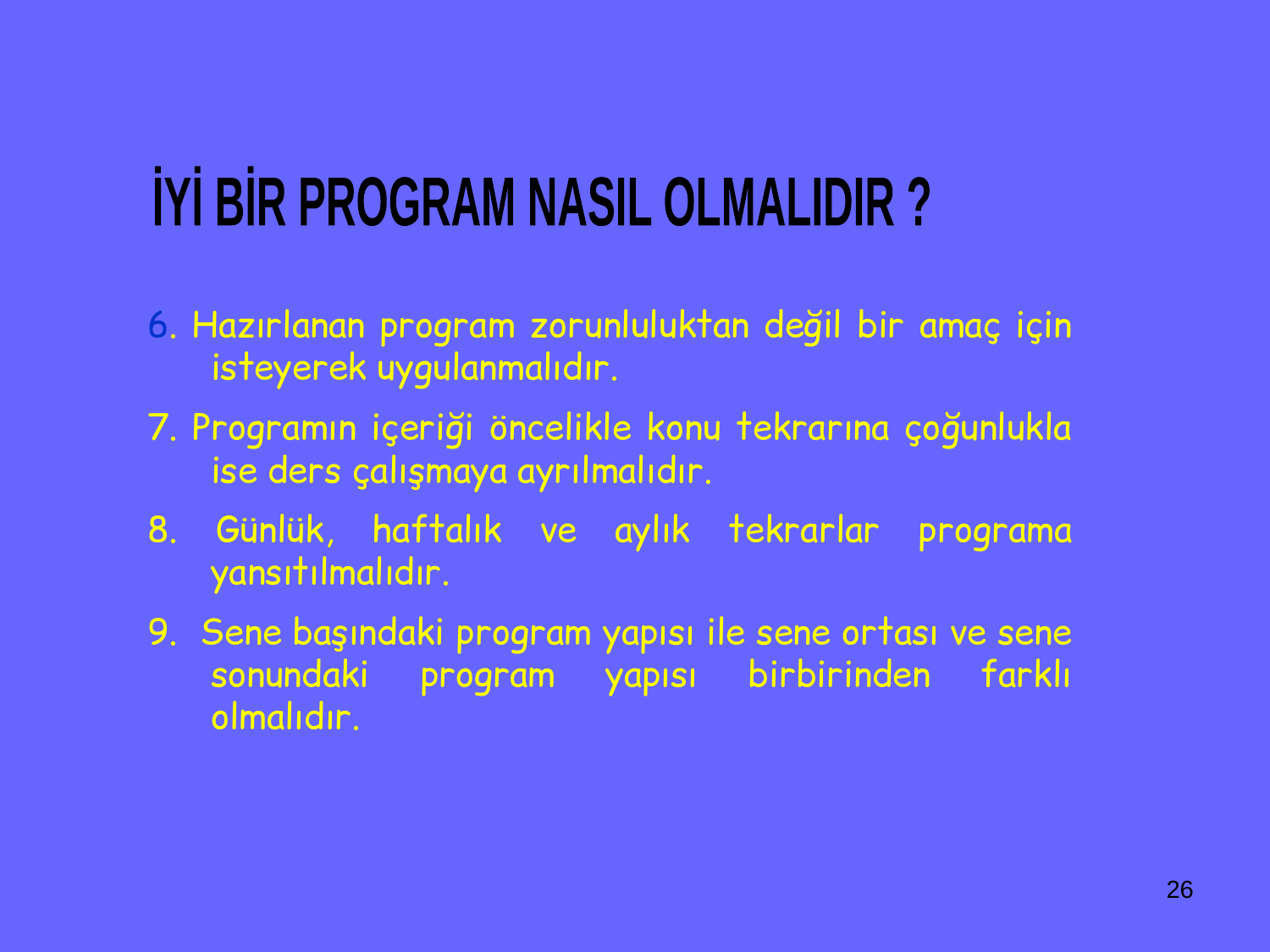

İYİ BİR PROGRAM NASIL OLMALIDIR ?
6. Hazırlanan program zorunluluktan değil bir amaç için isteyerek uygulanmalıdır.
7. Programın içeriği öncelikle konu tekrarına çoğunlukla ise ders çalışmaya ayrılmalıdır.
8. Günlük, haftalık ve aylık tekrarlar programa yansıtılmalıdır.
9.  Sene başındaki program yapısı ile sene ortası ve sene sonundaki program yapısı birbirinden farklı olmalıdır.

26